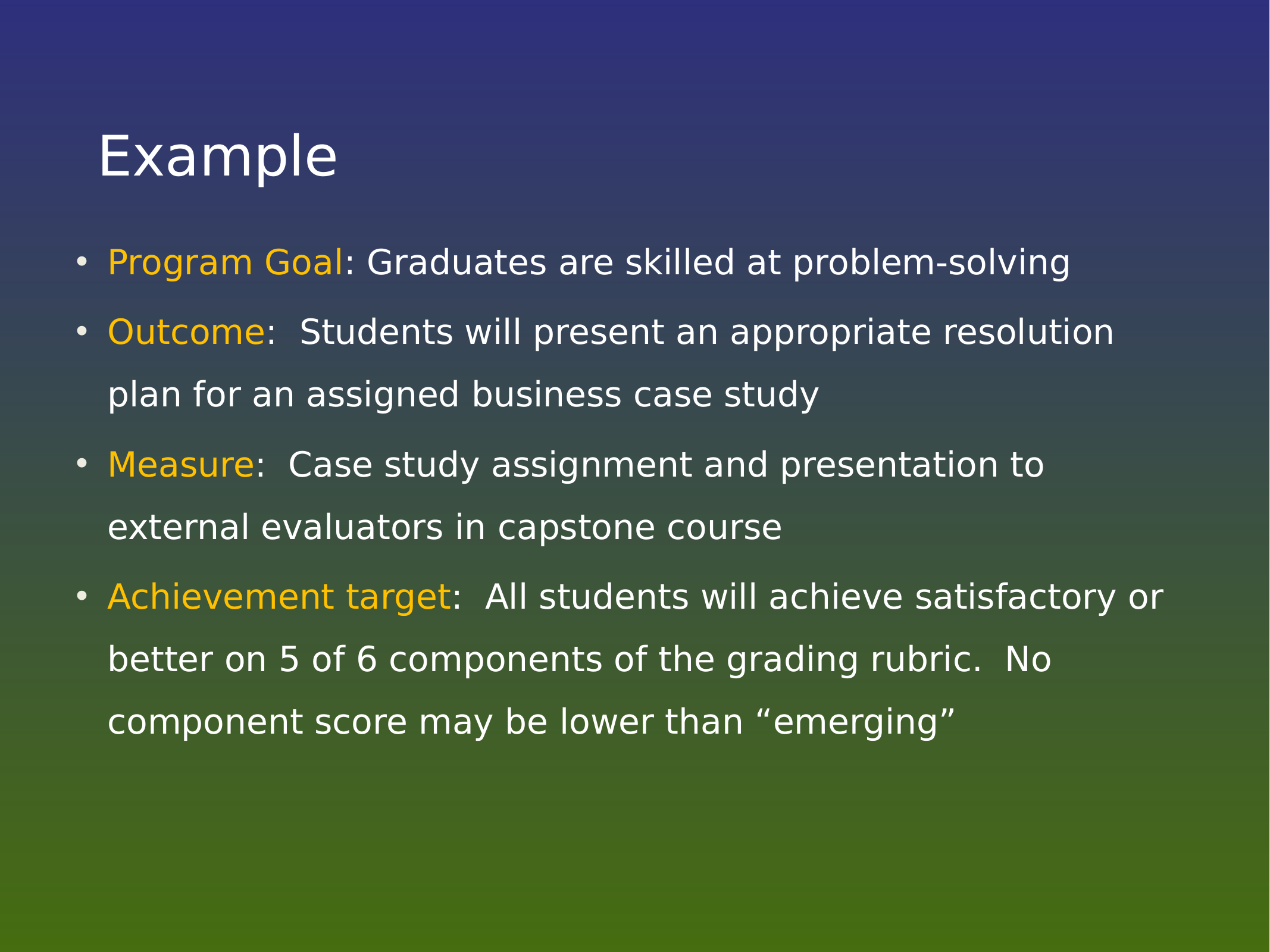

# Example
Program Goal: Graduates are skilled at problem-solving
Outcome:  Students will present an appropriate resolution plan for an assigned business case study
Measure:  Case study assignment and presentation to external evaluators in capstone course
Achievement target:  All students will achieve satisfactory or better on 5 of 6 components of the grading rubric.  No component score may be lower than “emerging”